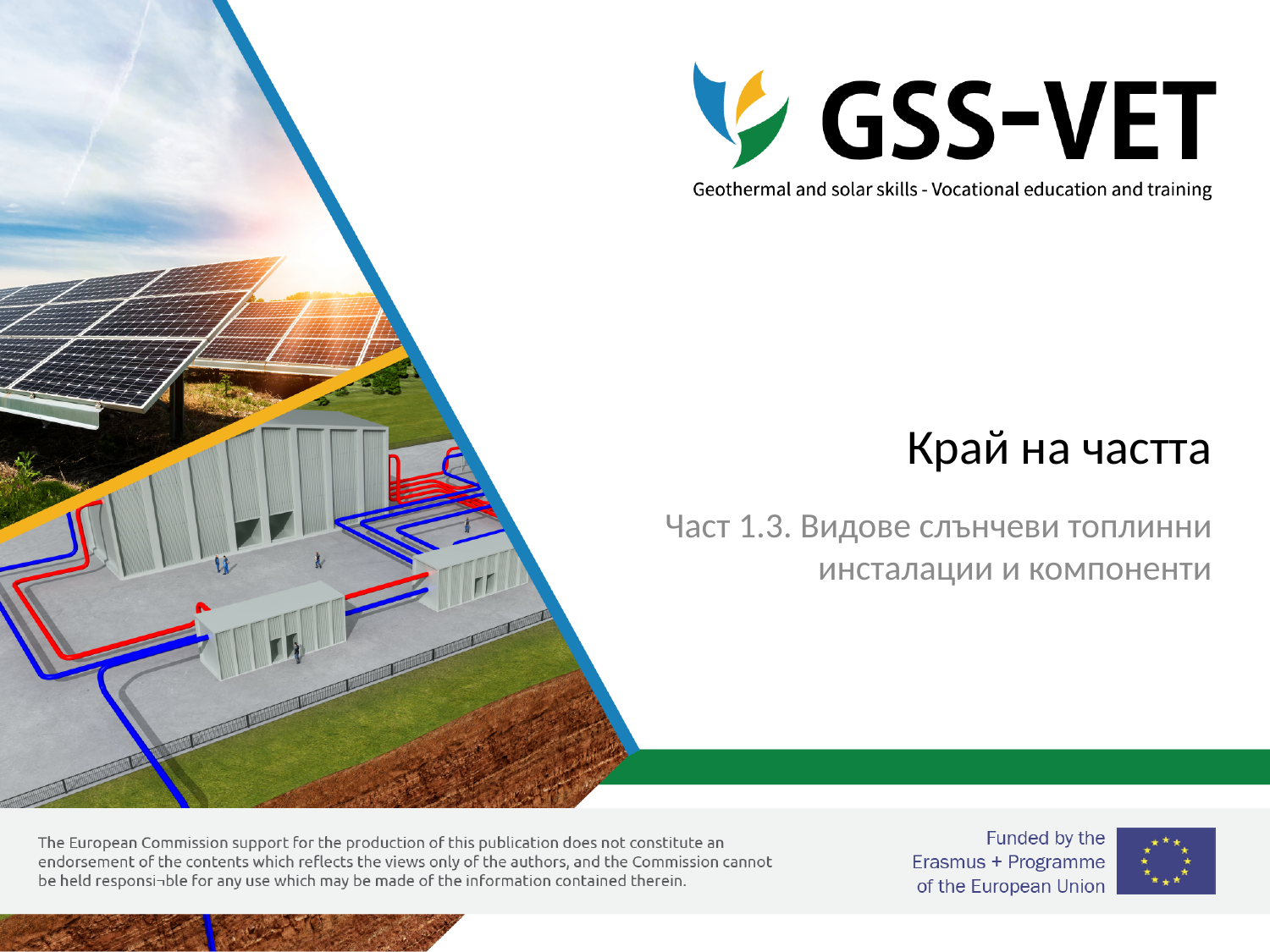

# Край на частта
Част 1.3. Видове слънчеви топлинни инсталации и компоненти